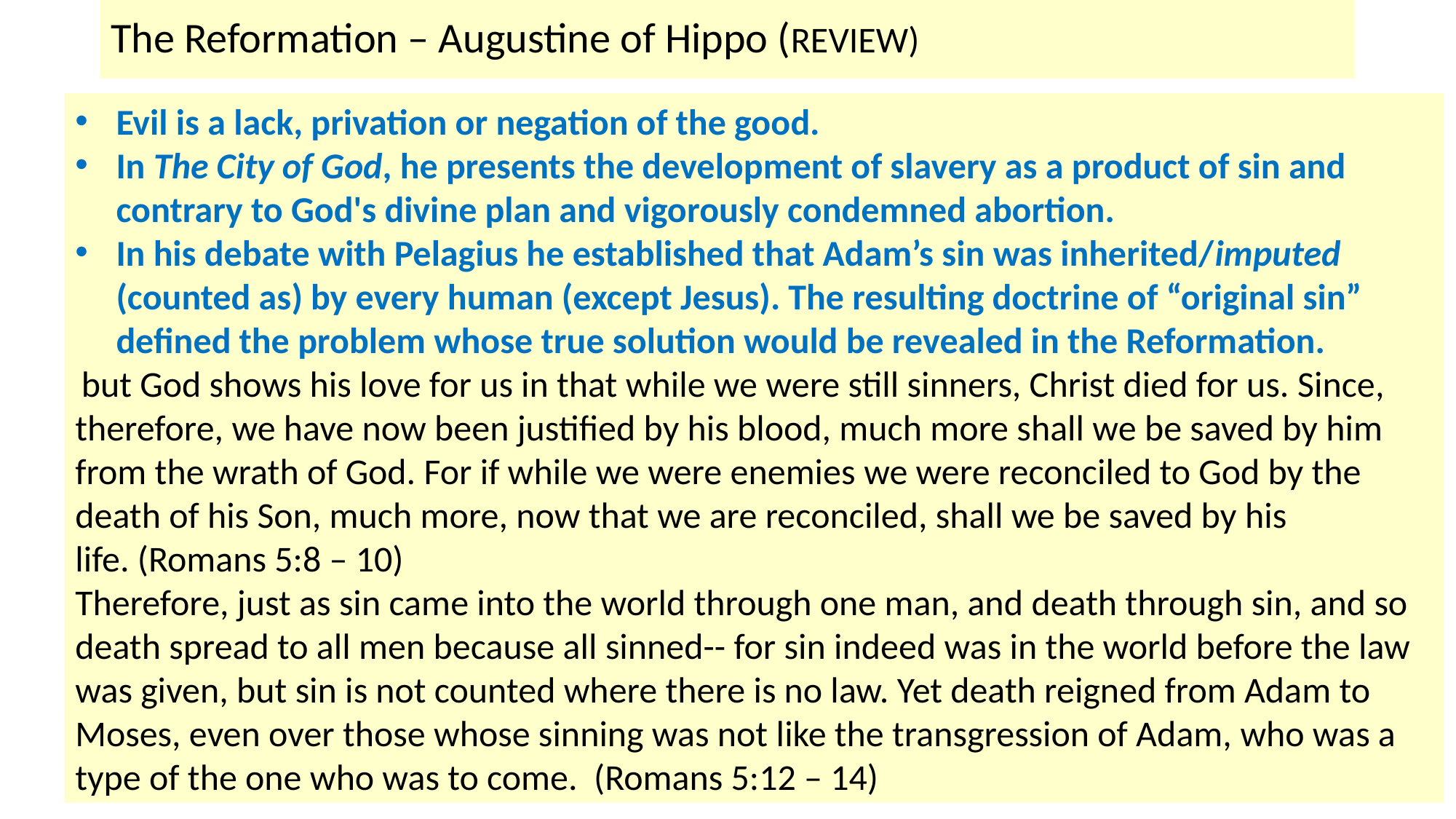

# The Reformation – Augustine of Hippo (REVIEW)
Evil is a lack, privation or negation of the good.
In The City of God, he presents the development of slavery as a product of sin and contrary to God's divine plan and vigorously condemned abortion.
In his debate with Pelagius he established that Adam’s sin was inherited/imputed (counted as) by every human (except Jesus). The resulting doctrine of “original sin” defined the problem whose true solution would be revealed in the Reformation.
 but God shows his love for us in that while we were still sinners, Christ died for us. Since, therefore, we have now been justified by his blood, much more shall we be saved by him from the wrath of God. For if while we were enemies we were reconciled to God by the death of his Son, much more, now that we are reconciled, shall we be saved by his life. (Romans 5:8 – 10)
Therefore, just as sin came into the world through one man, and death through sin, and so death spread to all men because all sinned-- for sin indeed was in the world before the law was given, but sin is not counted where there is no law. Yet death reigned from Adam to Moses, even over those whose sinning was not like the transgression of Adam, who was a type of the one who was to come.  (Romans 5:12 – 14)